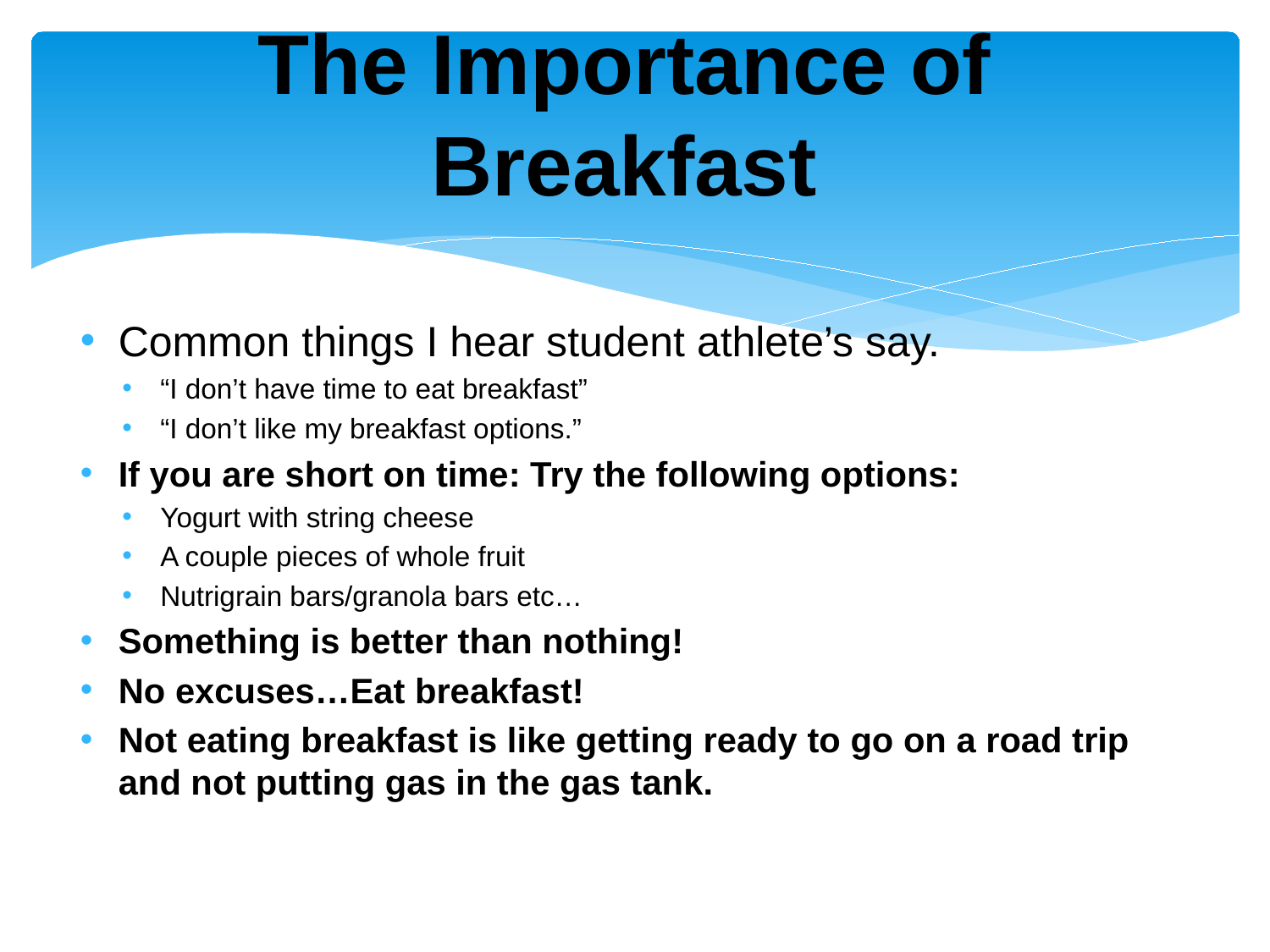

# The Importance of Breakfast
Common things I hear student athlete’s say.
“I don’t have time to eat breakfast”
“I don’t like my breakfast options.”
If you are short on time: Try the following options:
Yogurt with string cheese
A couple pieces of whole fruit
Nutrigrain bars/granola bars etc…
Something is better than nothing!
No excuses…Eat breakfast!
Not eating breakfast is like getting ready to go on a road trip and not putting gas in the gas tank.